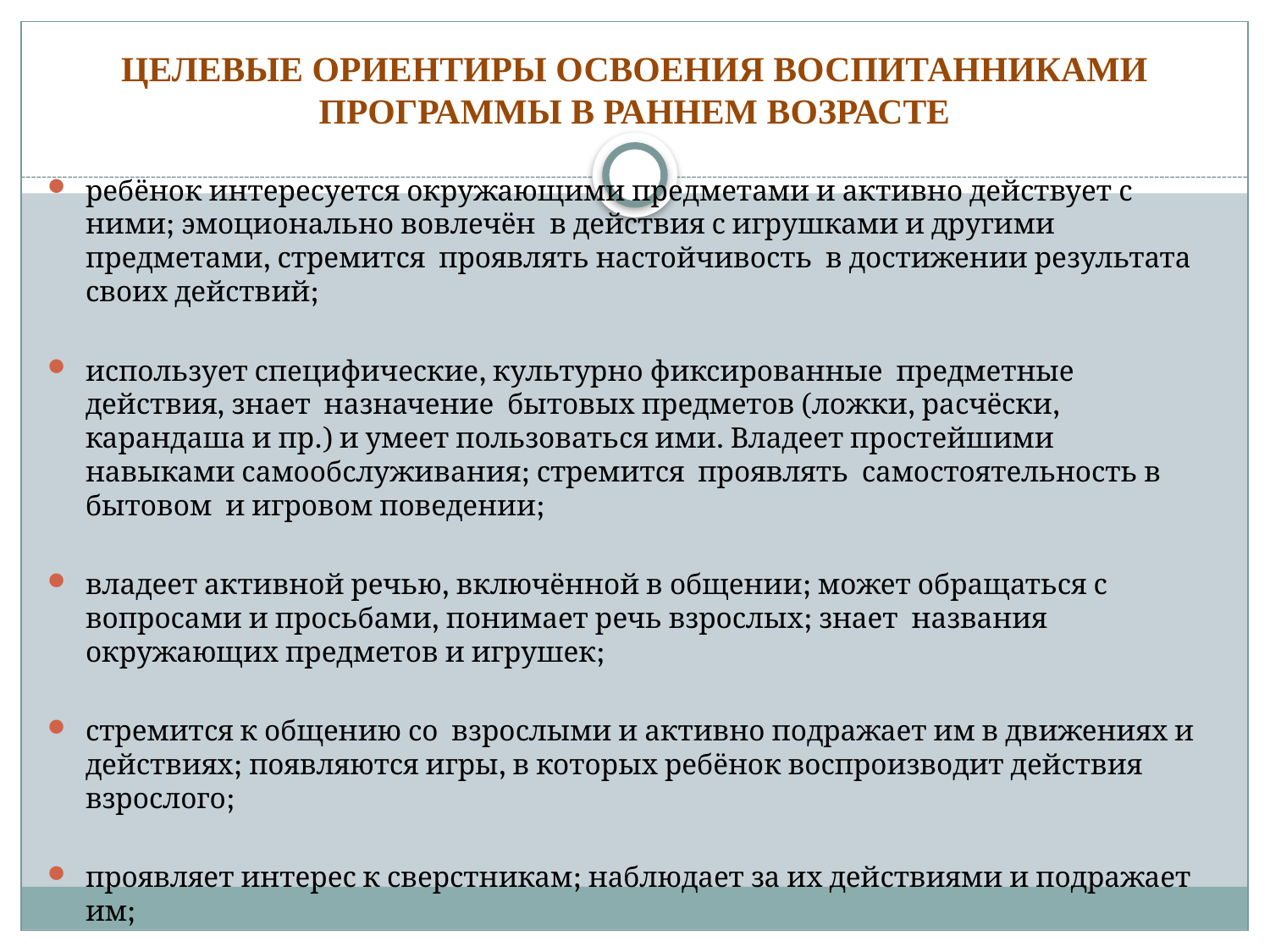

# ЦЕЛЕВЫЕ ОРИЕНТИРЫ ОСВОЕНИЯ ВОСПИТАННИКАМИ ПРОГРАММЫ В РАННЕМ ВОЗРАСТЕ
ребёнок интересуется окружающими предметами и активно действует с ними; эмоционально вовлечён  в действия с игрушками и другими предметами, стремится  проявлять настойчивость  в достижении результата своих действий;

использует специфические, культурно фиксированные  предметные действия, знает  назначение  бытовых предметов (ложки, расчёски, карандаша и пр.) и умеет пользоваться ими. Владеет простейшими навыками самообслуживания; стремится  проявлять  самостоятельность в бытовом  и игровом поведении;

владеет активной речью, включённой в общении; может обращаться с вопросами и просьбами, понимает речь взрослых; знает  названия окружающих предметов и игрушек;

стремится к общению со  взрослыми и активно подражает им в движениях и действиях; появляются игры, в которых ребёнок воспроизводит действия взрослого;

проявляет интерес к сверстникам; наблюдает за их действиями и подражает им;

у ребёнка развита крупная  моторика, он стремится осваивать различные виды движения (бег, лазанье, перешагивание и пр.)